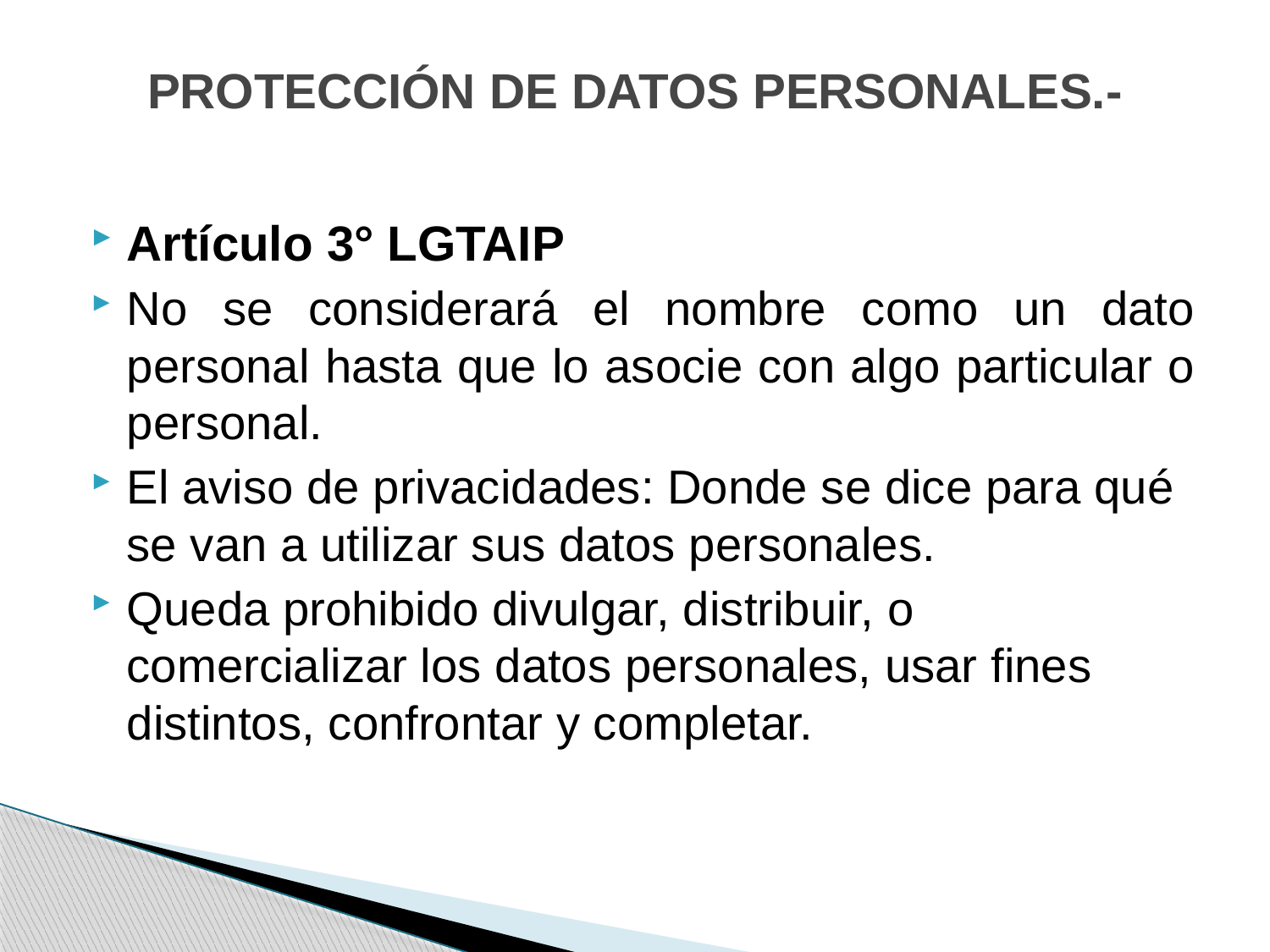

# PROTECCIÓN DE DATOS PERSONALES.-
Artículo 3° LGTAIP
No se considerará el nombre como un dato personal hasta que lo asocie con algo particular o personal.
El aviso de privacidades: Donde se dice para qué se van a utilizar sus datos personales.
Queda prohibido divulgar, distribuir, o comercializar los datos personales, usar fines distintos, confrontar y completar.